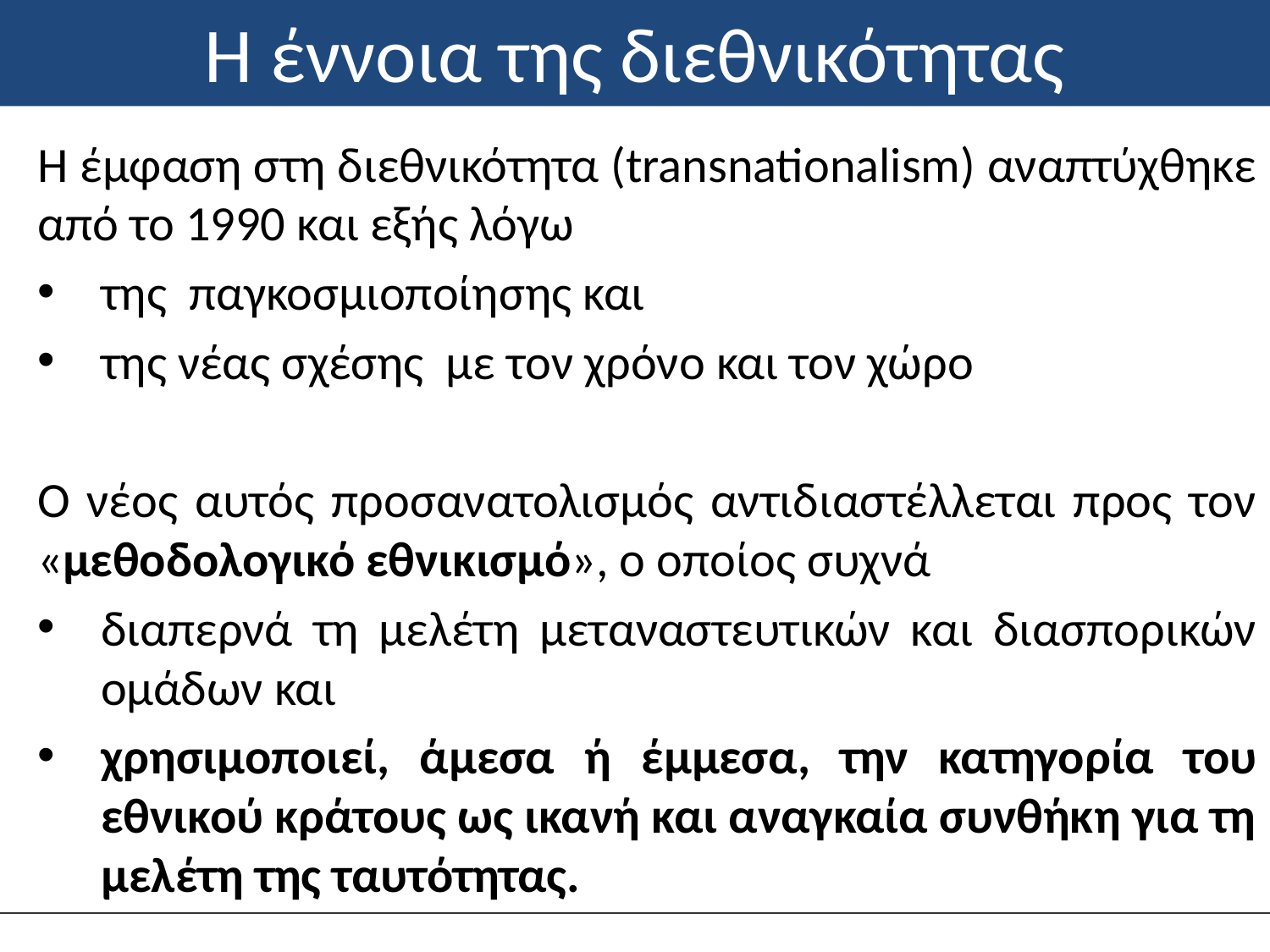

# Η έννοια της διεθνικότητας
Η έμφαση στη διεθνικότητα (transnationalism) αναπτύχθηκε από το 1990 και εξής λόγω
της  παγκοσμιοποίησης και
της νέας σχέσης  με τον χρόνο και τον χώρο

Ο νέος αυτός προσανατολισμός αντιδιαστέλλεται προς τον «μεθοδολογικό εθνικισμό», ο οποίος συχνά
διαπερνά τη μελέτη μεταναστευτικών και διασπορικών ομάδων και
χρησιμοποιεί, άμεσα ή έμμεσα, την κατηγορία του εθνικού κράτους ως ικανή και αναγκαία συνθήκη για τη μελέτη της ταυτότητας.